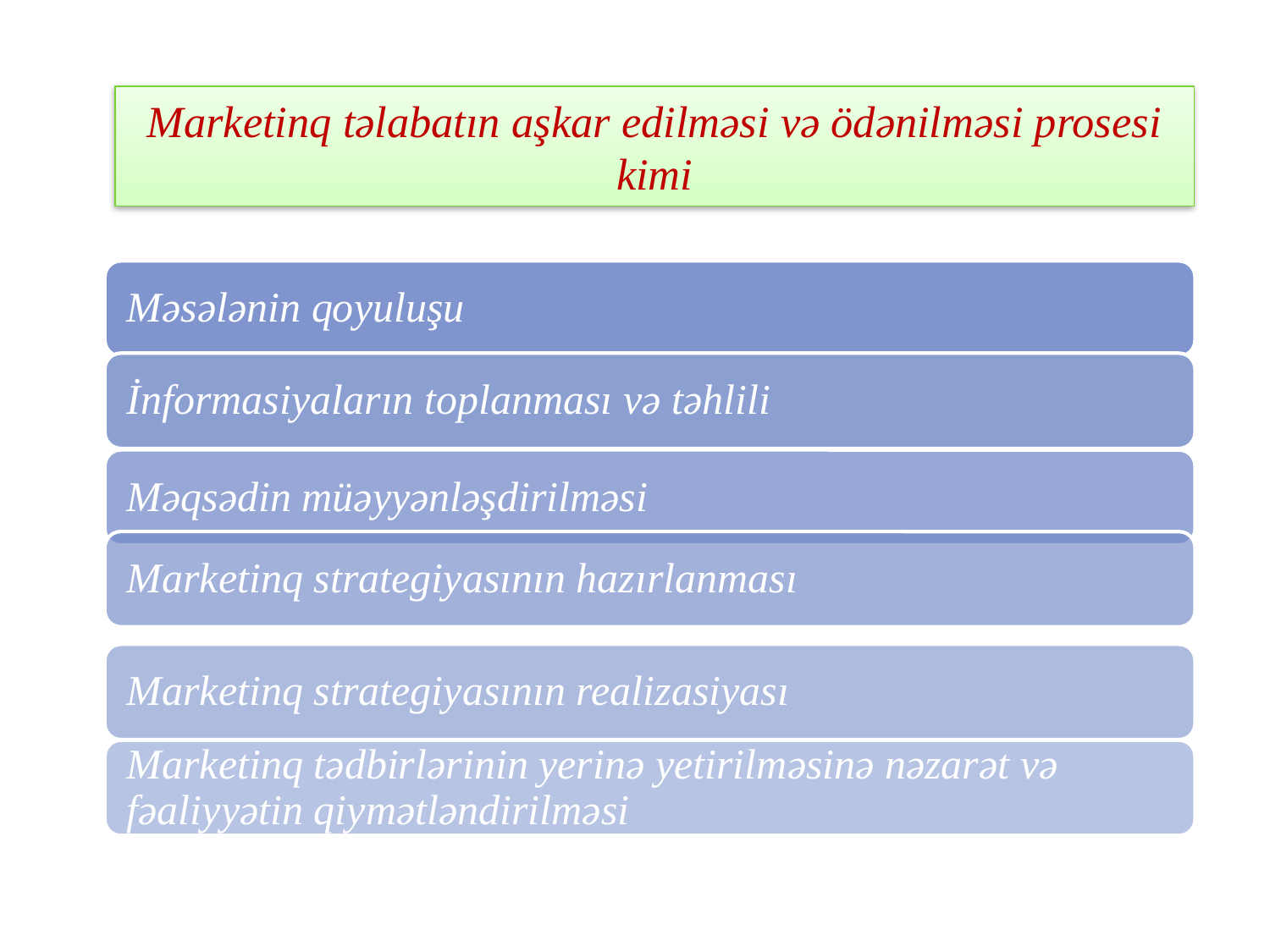

# Marketinq təlabatın aşkar edilməsi və ödənilməsi prosesi kimi
Məsələnin qoyuluşu
İnformasiyaların toplanması və təhlili
Məqsədin müəyyənləşdirilməsi
Marketinq strategiyasının hazırlanması
Marketinq strategiyasının realizasiyası
Marketinq tədbirlərinin yerinə yetirilməsinə nəzarət və fəaliyyətin qiymətləndirilməsi